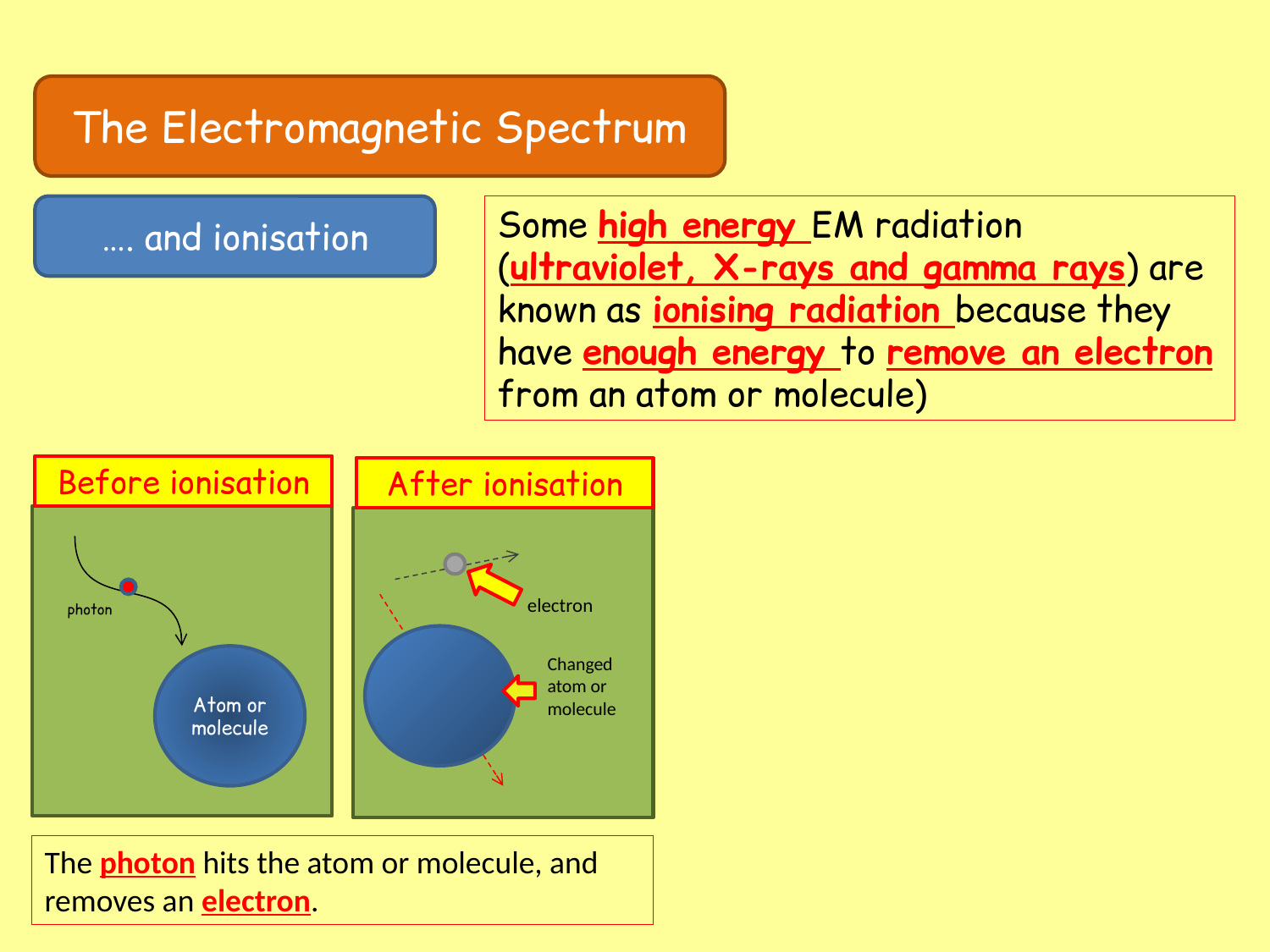

The Electromagnetic Spectrum
…. and ionisation
Some high energy EM radiation (ultraviolet, X-rays and gamma rays) are known as ionising radiation because they have enough energy to remove an electron from an atom or molecule)
Before ionisation
After ionisation

electron
photon

Atom or molecule
Changed atom or molecule

The photon hits the atom or molecule, and removes an electron.